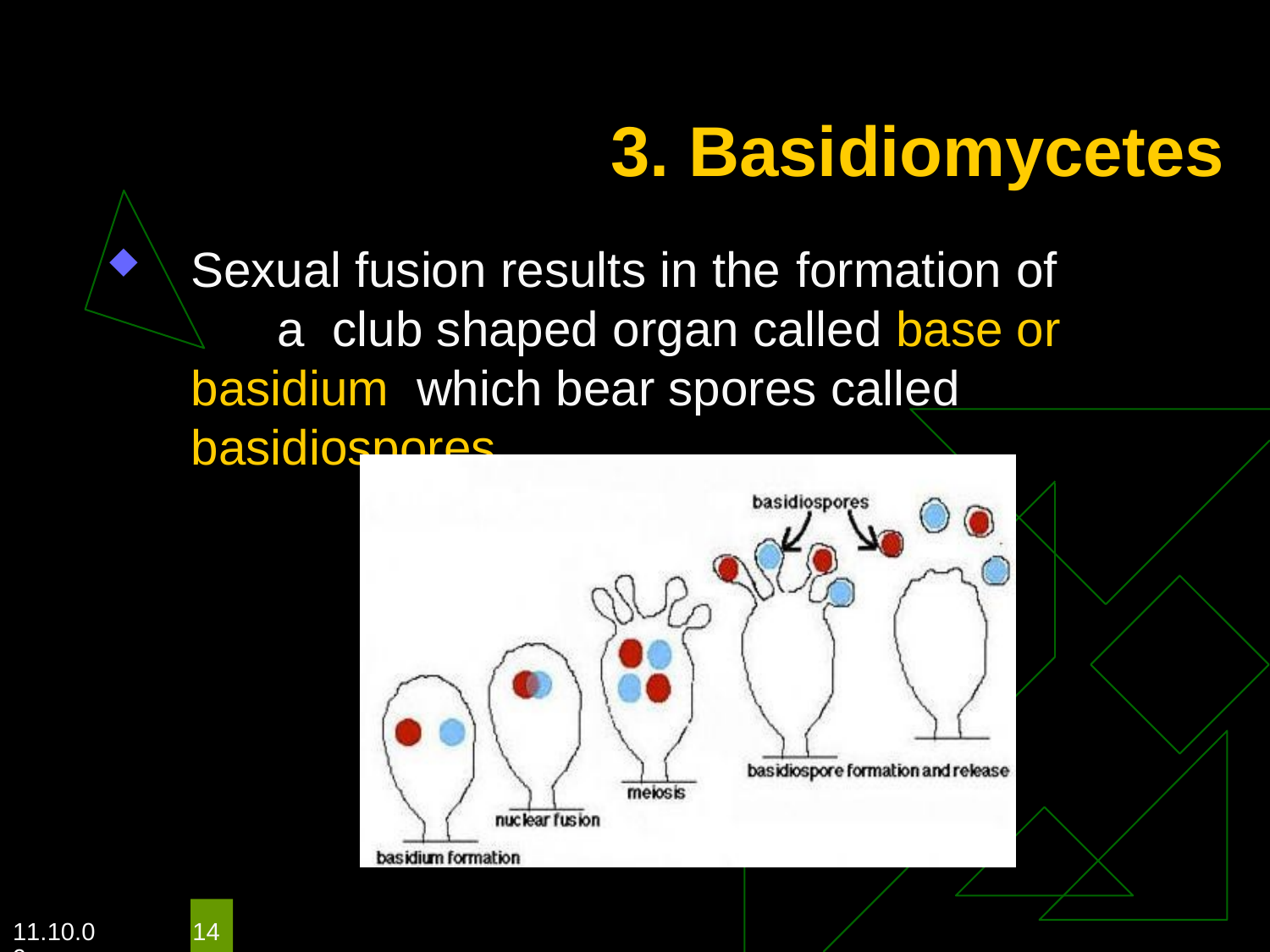

# 3. Basidiomycetes

Sexual fusion results in the formation of	a  club shaped organ called base or basidium  which bear spores called basidiospores

11.10.09
14